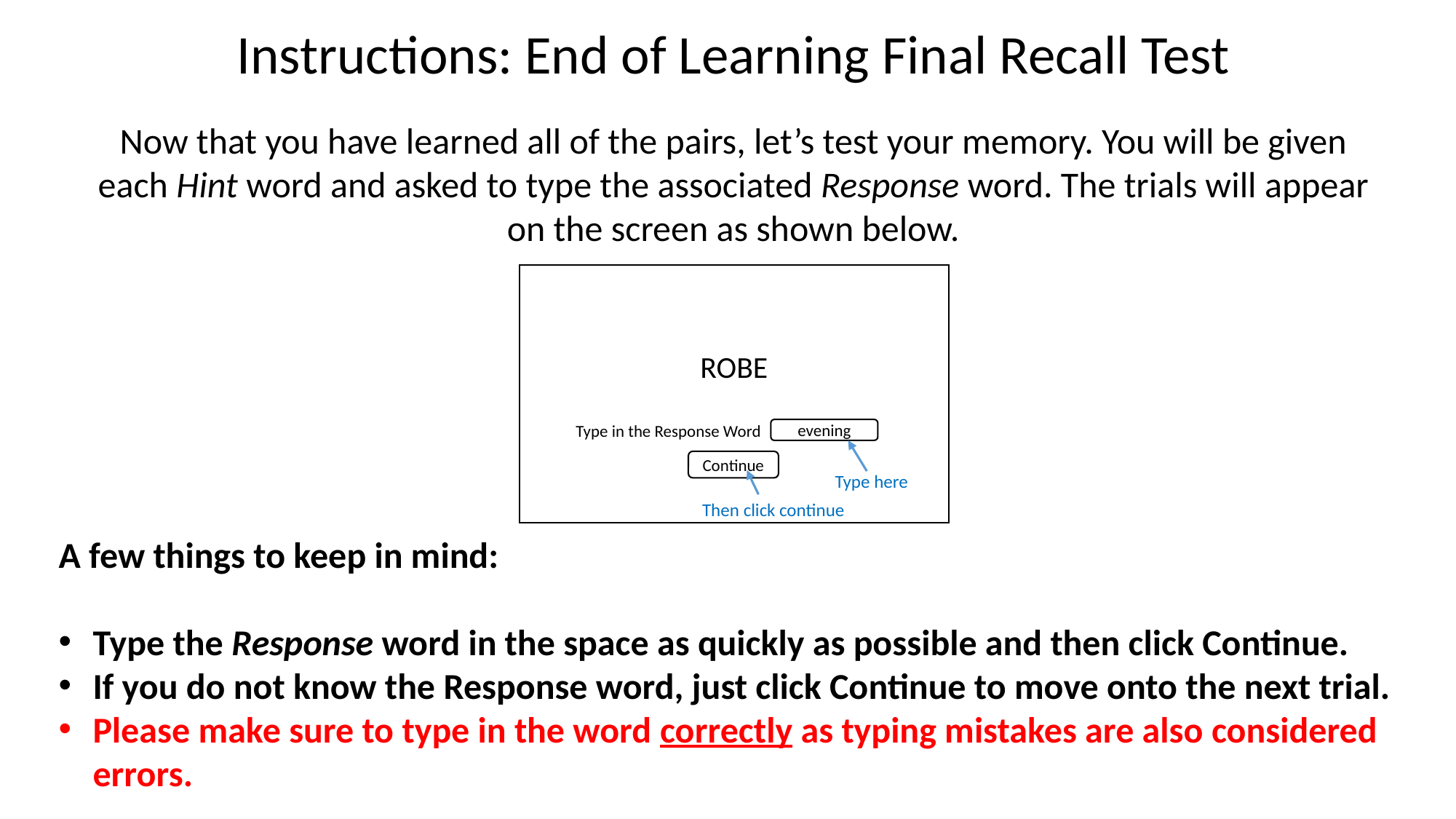

Instructions: End of Learning Final Recall Test
Now that you have learned all of the pairs, let’s test your memory. You will be given each Hint word and asked to type the associated Response word. The trials will appear on the screen as shown below.
ROBE

            Type in the Response Word
evening
Continue
Type here
Then click continue
A few things to keep in mind:

Type the Response word in the space as quickly as possible and then click Continue.
If you do not know the Response word, just click Continue to move onto the next trial.
Please make sure to type in the word correctly as typing mistakes are also considered errors.